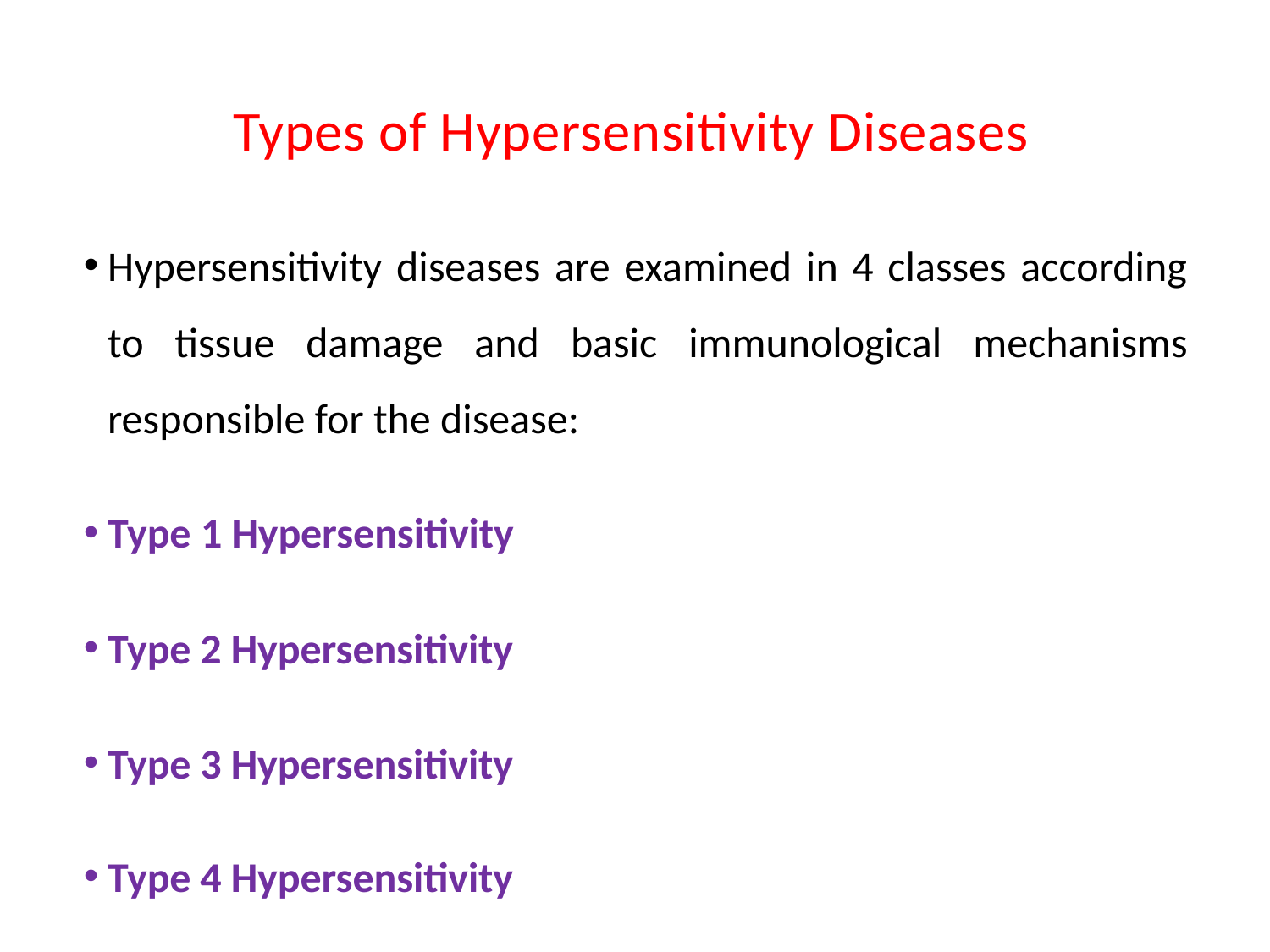

# Types of Hypersensitivity Diseases
Hypersensitivity diseases are examined in 4 classes according to tissue damage and basic immunological mechanisms responsible for the disease:

Type 1 Hypersensitivity

Type 2 Hypersensitivity

Type 3 Hypersensitivity

Type 4 Hypersensitivity